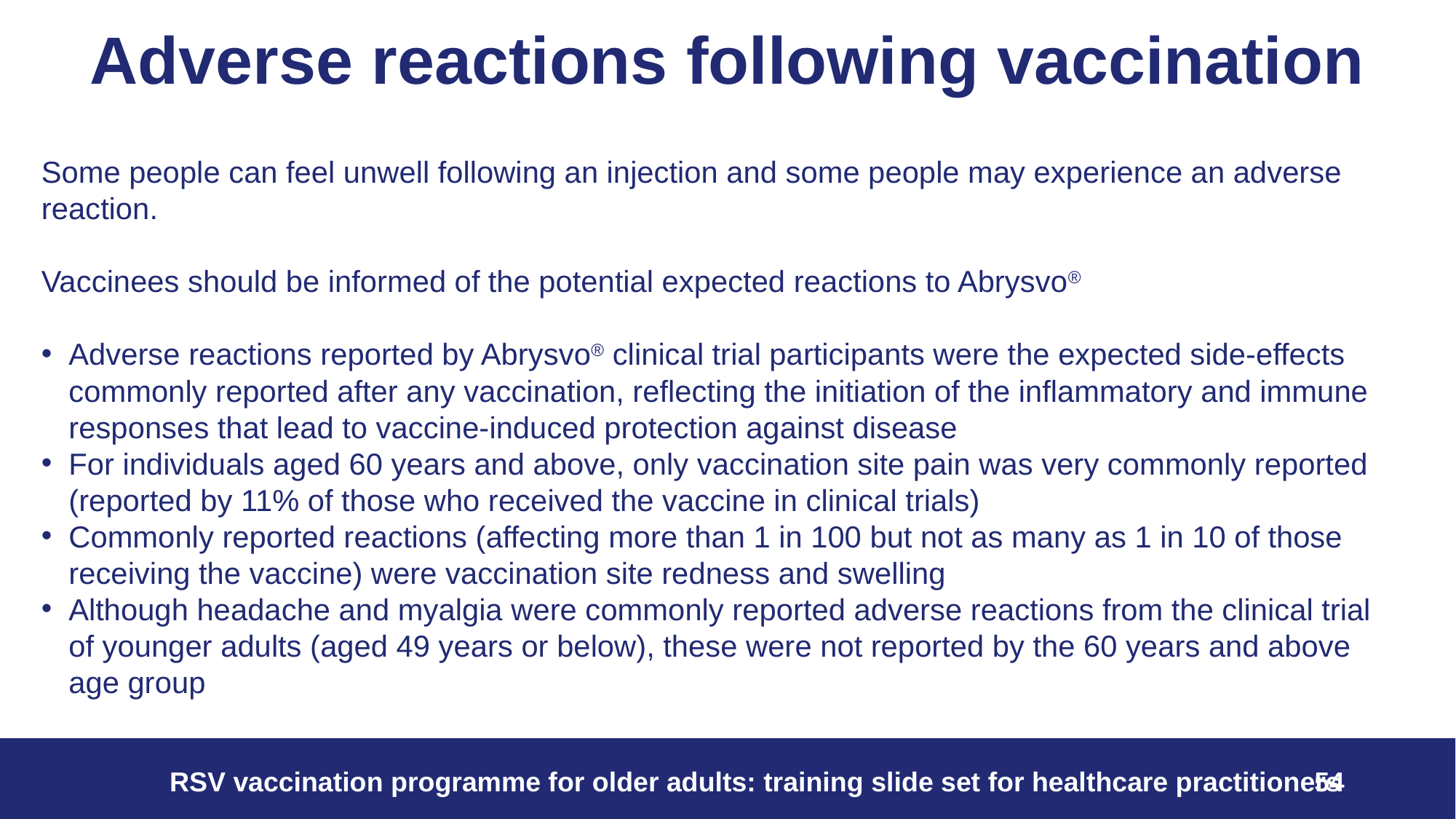

# Adverse reactions following vaccination
Some people can feel unwell following an injection and some people may experience an adverse reaction.

Vaccinees should be informed of the potential expected reactions to Abrysvo®

Adverse reactions reported by Abrysvo® clinical trial participants were the expected side-effects commonly reported after any vaccination, reflecting the initiation of the inflammatory and immune responses that lead to vaccine-induced protection against disease
For individuals aged 60 years and above, only vaccination site pain was very commonly reported (reported by 11% of those who received the vaccine in clinical trials)
Commonly reported reactions (affecting more than 1 in 100 but not as many as 1 in 10 of those receiving the vaccine) were vaccination site redness and swelling
Although headache and myalgia were commonly reported adverse reactions from the clinical trial of younger adults (aged 49 years or below), these were not reported by the 60 years and above age group
54
RSV vaccination programme for older adults: training slide set for healthcare practitioners